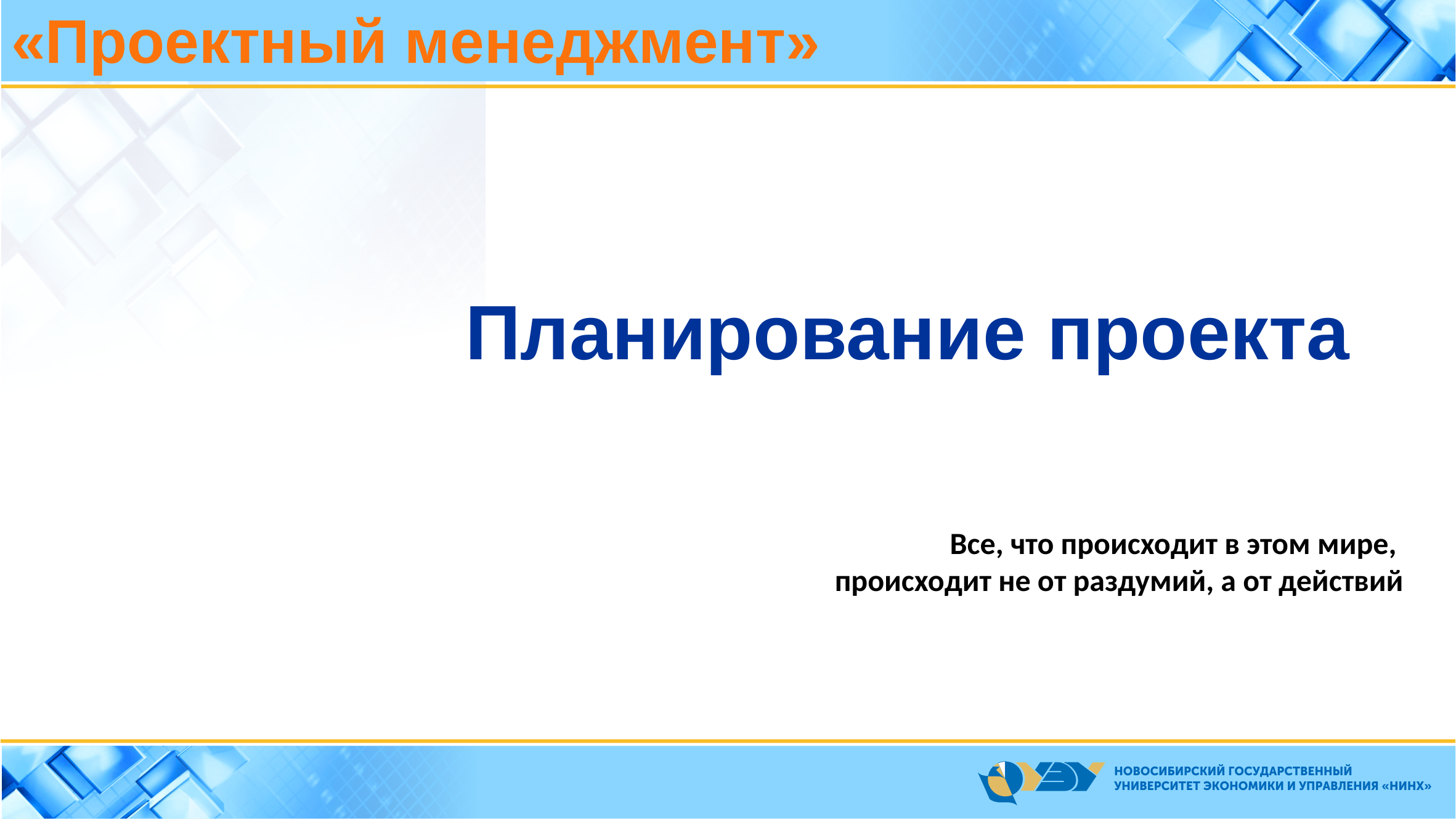

«Проектный менеджмент»
Планирование проекта
Все, что происходит в этом мире,
происходит не от раздумий, а от действий